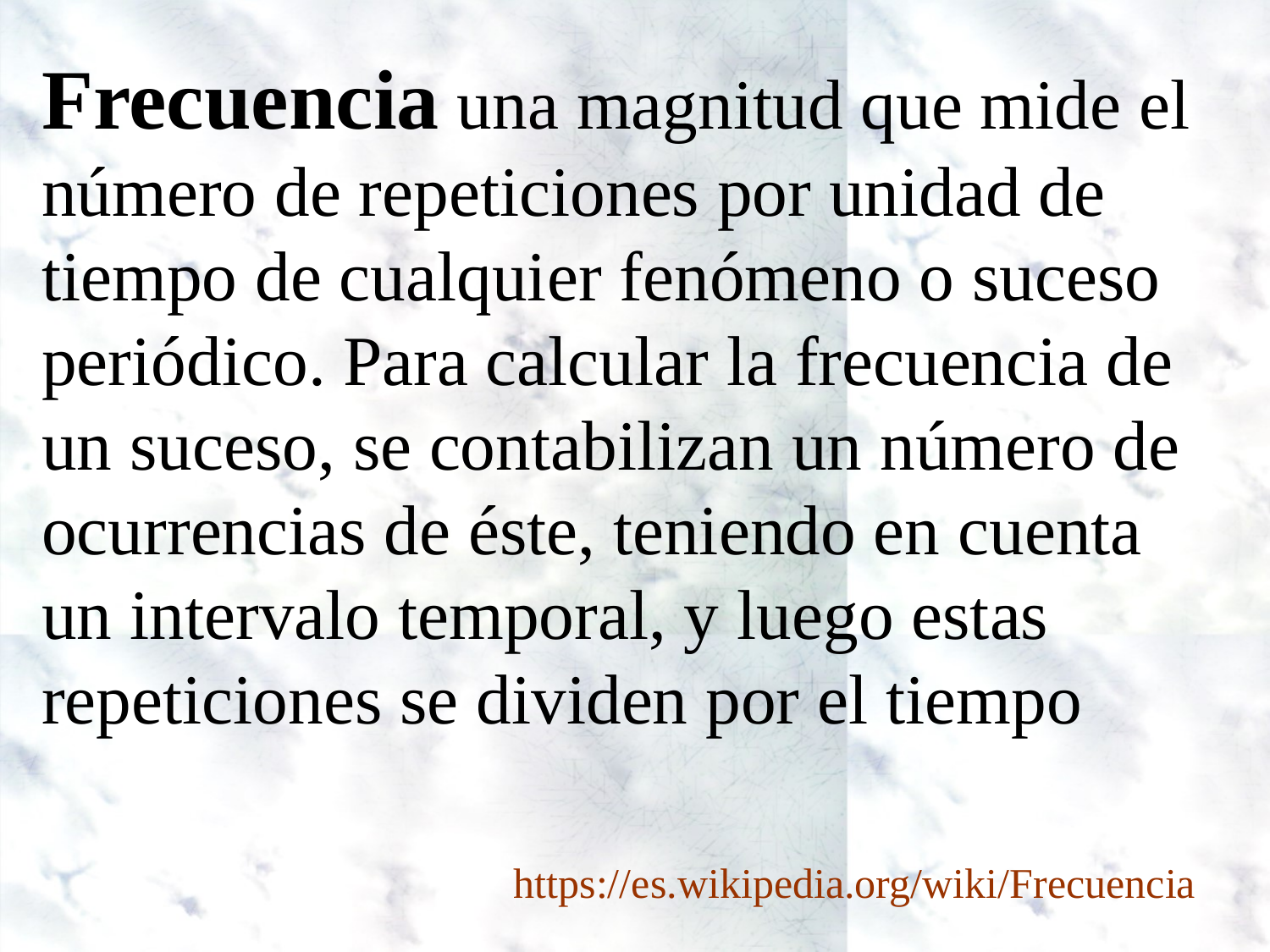

Frecuencia una magnitud que mide el número de repeticiones por unidad de tiempo de cualquier fenómeno o suceso periódico. Para calcular la frecuencia de un suceso, se contabilizan un número de ocurrencias de éste, teniendo en cuenta un intervalo temporal, y luego estas repeticiones se dividen por el tiempo
https://es.wikipedia.org/wiki/Frecuencia